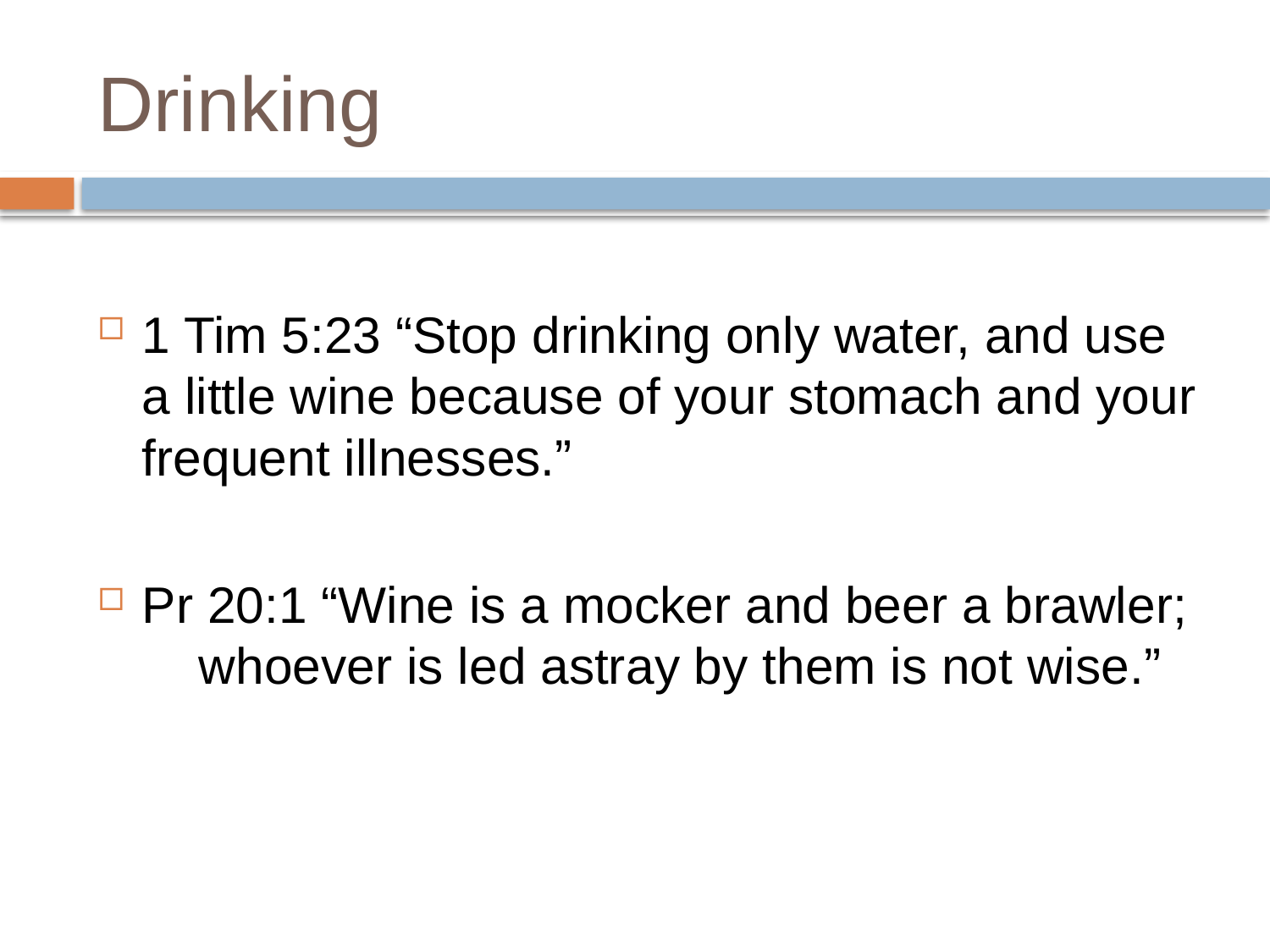

# Drinking

1 Tim 5:23 “Stop drinking only water, and use a little wine because of your stomach and your frequent illnesses.”

Pr 20:1 “Wine is a mocker and beer a brawler;
    whoever is led astray by them is not wise.”